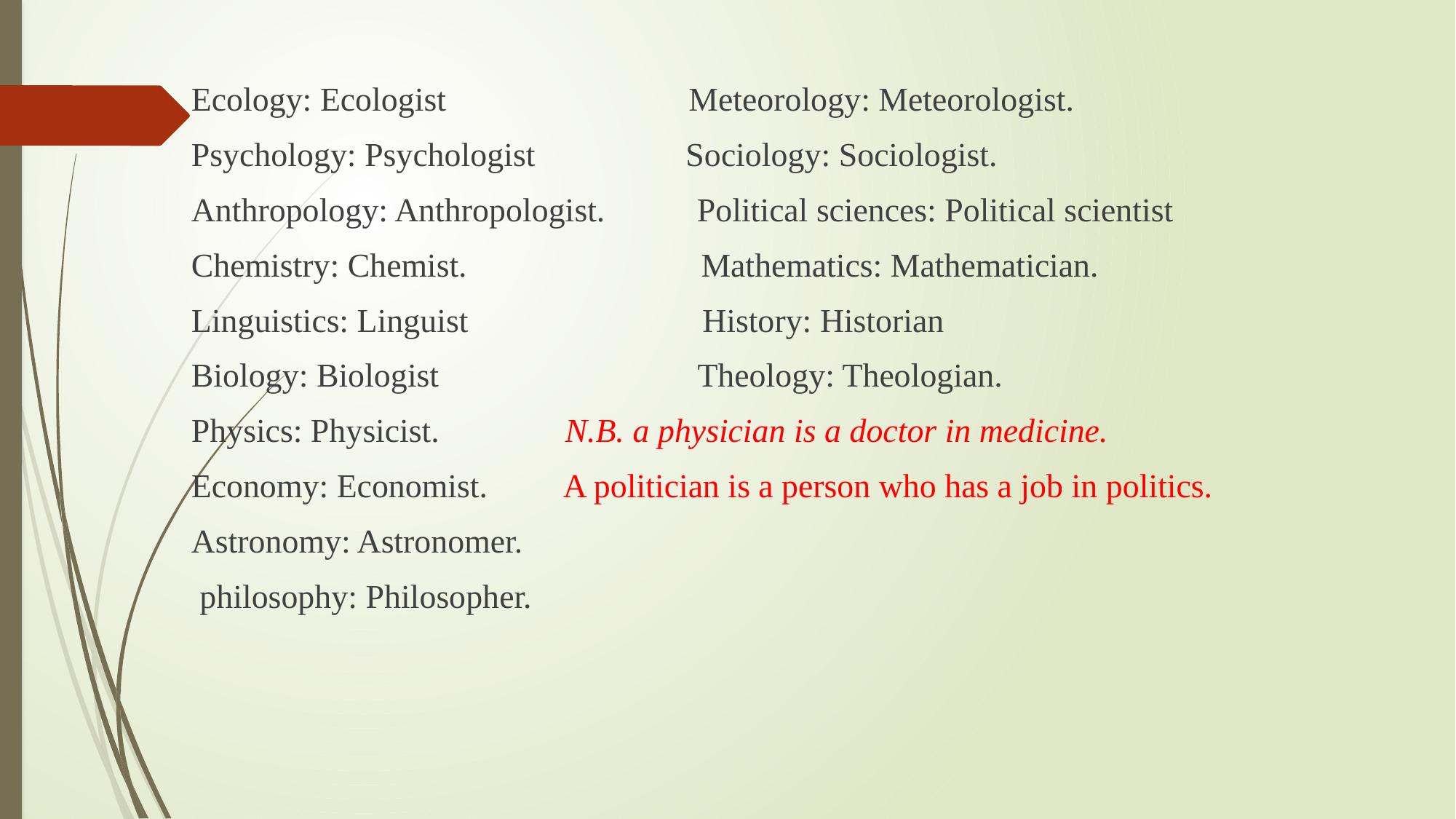

#
Ecology: Ecologist                             Meteorology: Meteorologist.
Psychology: Psychologist                  Sociology: Sociologist.
Anthropology: Anthropologist.           Political sciences: Political scientist
Chemistry: Chemist.                            Mathematics: Mathematician.
Linguistics: Linguist                            History: Historian
Biology: Biologist                               Theology: Theologian.
Physics: Physicist.               N.B. a physician is a doctor in medicine.
Economy: Economist.         A politician is a person who has a job in politics.
Astronomy: Astronomer.
 philosophy: Philosopher.